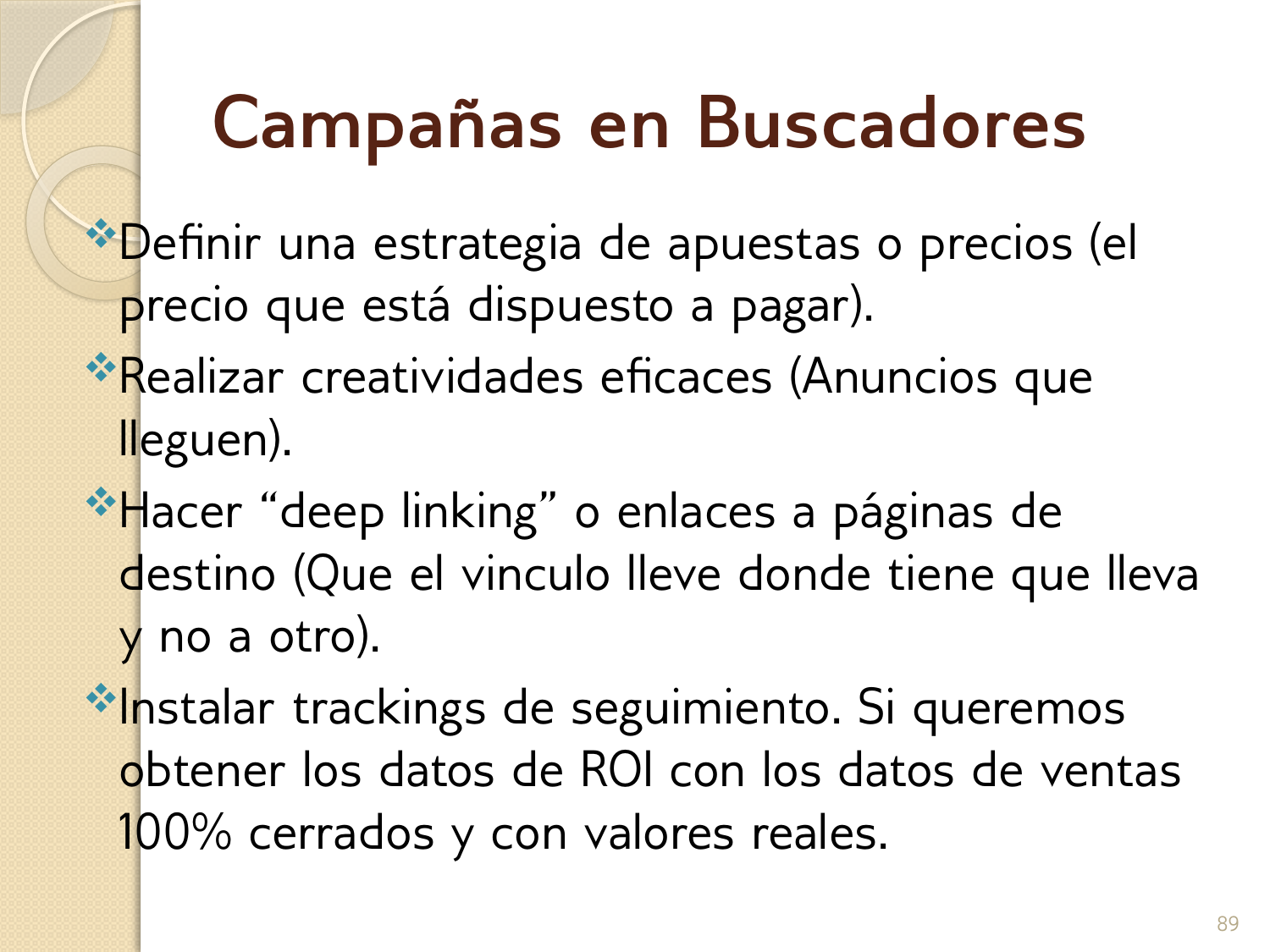

# Campañas en Buscadores
Definir una estrategia de apuestas o precios (el precio que está dispuesto a pagar).
Realizar creatividades eficaces (Anuncios que lleguen).
Hacer “deep linking” o enlaces a páginas de destino (Que el vinculo lleve donde tiene que lleva y no a otro).
Instalar trackings de seguimiento. Si queremos obtener los datos de ROI con los datos de ventas 100% cerrados y con valores reales.
89